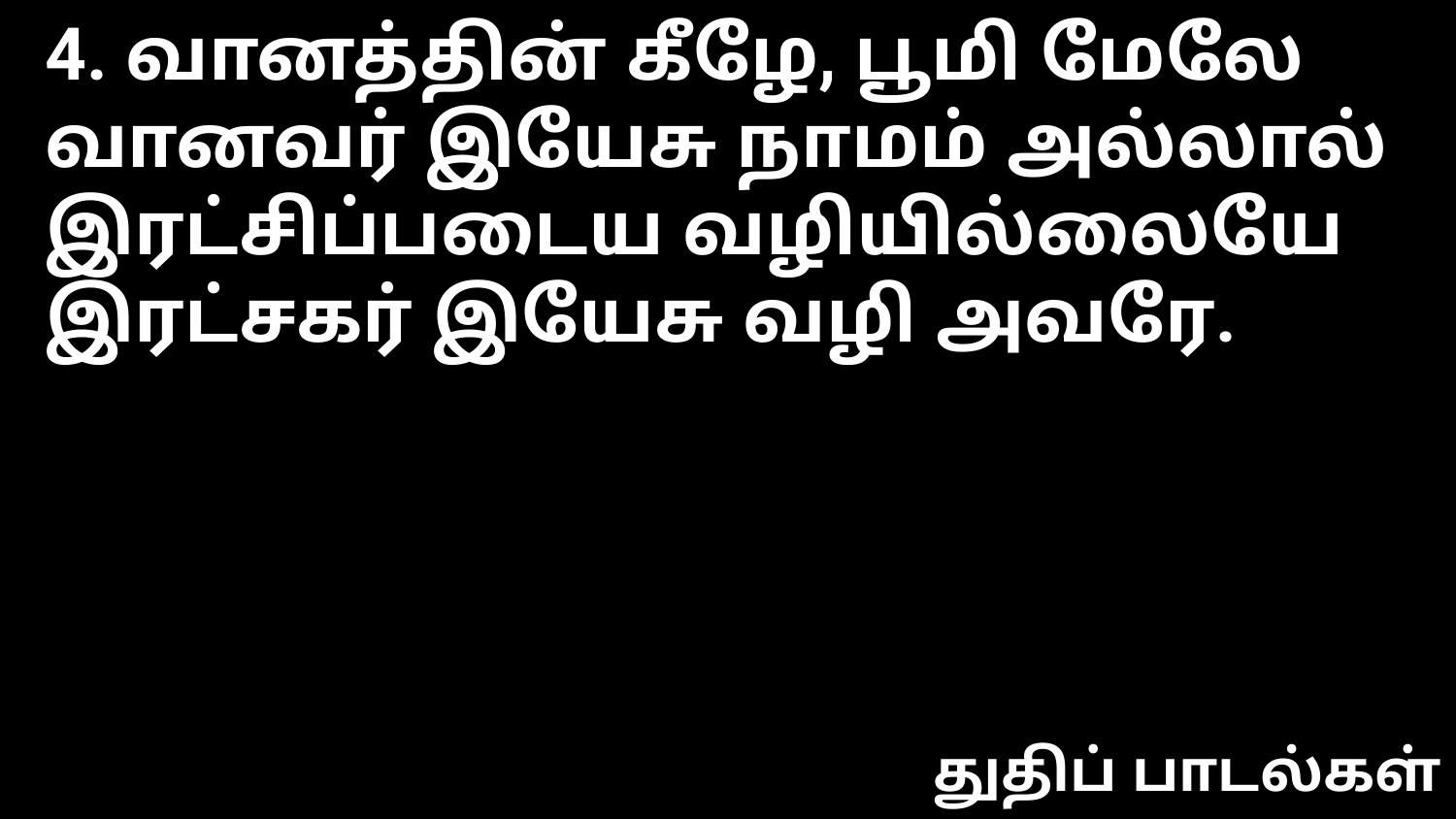

4. வானத்தின் கீழே, பூமி மேலே
வானவர் இயேசு நாமம் அல்லால்
இரட்சிப்படைய வழியில்லையே
இரட்சகர் இயேசு வழி அவரே.

துதிப் பாடல்கள்